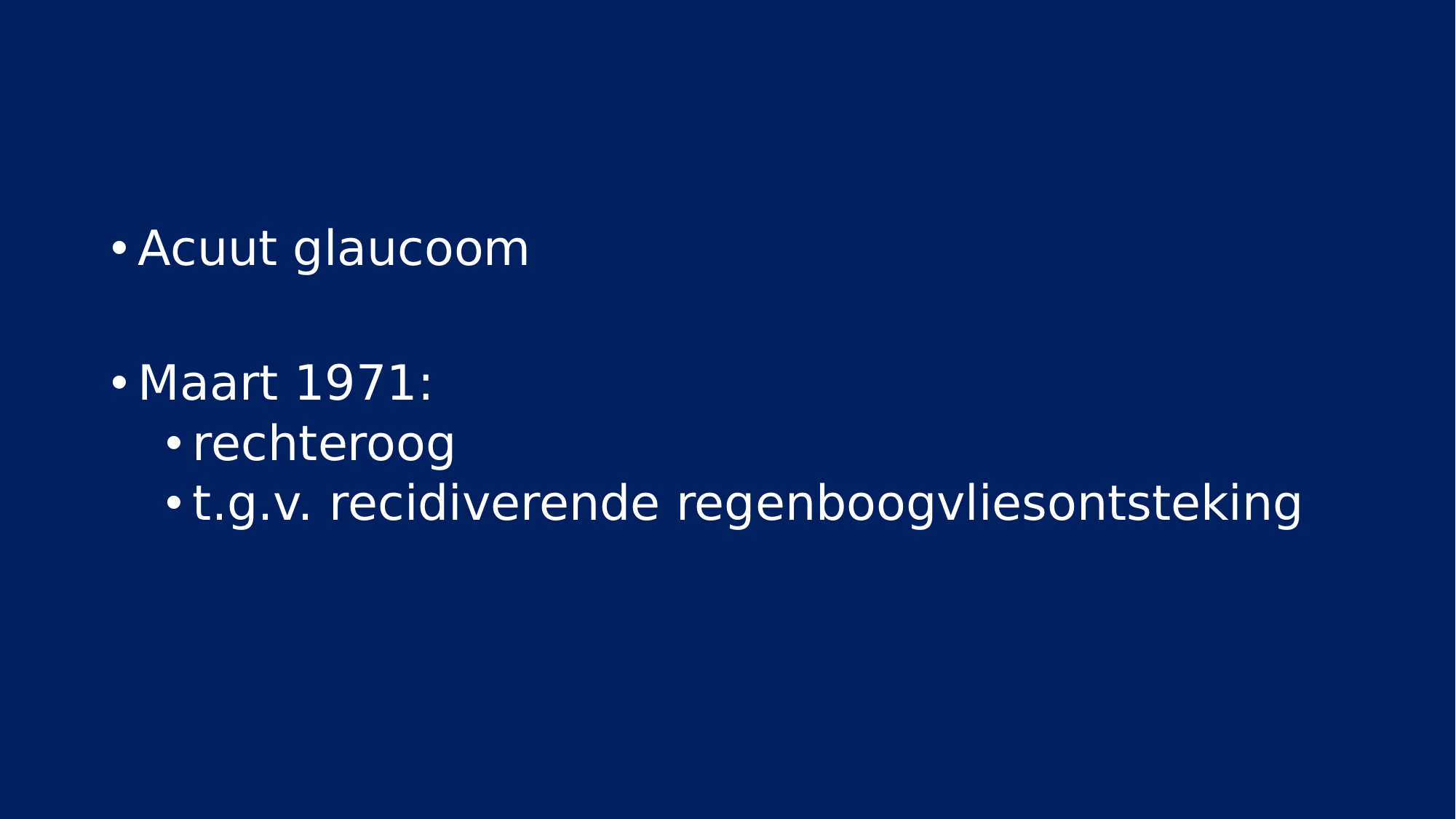

#
Acuut glaucoom

Maart 1971:
rechteroog
t.g.v. recidiverende regenboogvliesontsteking